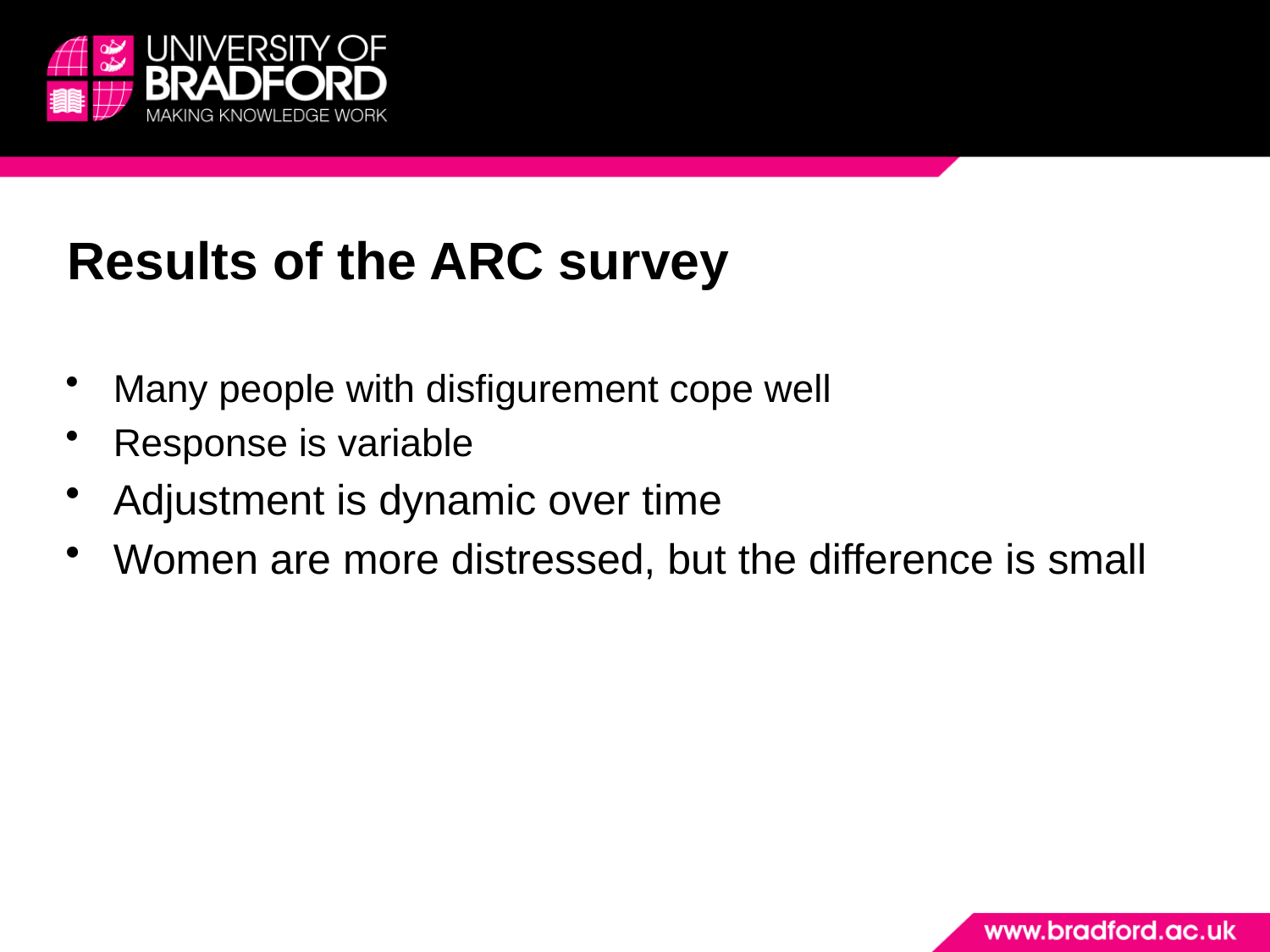

# Results of the ARC survey
Many people with disfigurement cope well
Response is variable
Adjustment is dynamic over time
Women are more distressed, but the difference is small